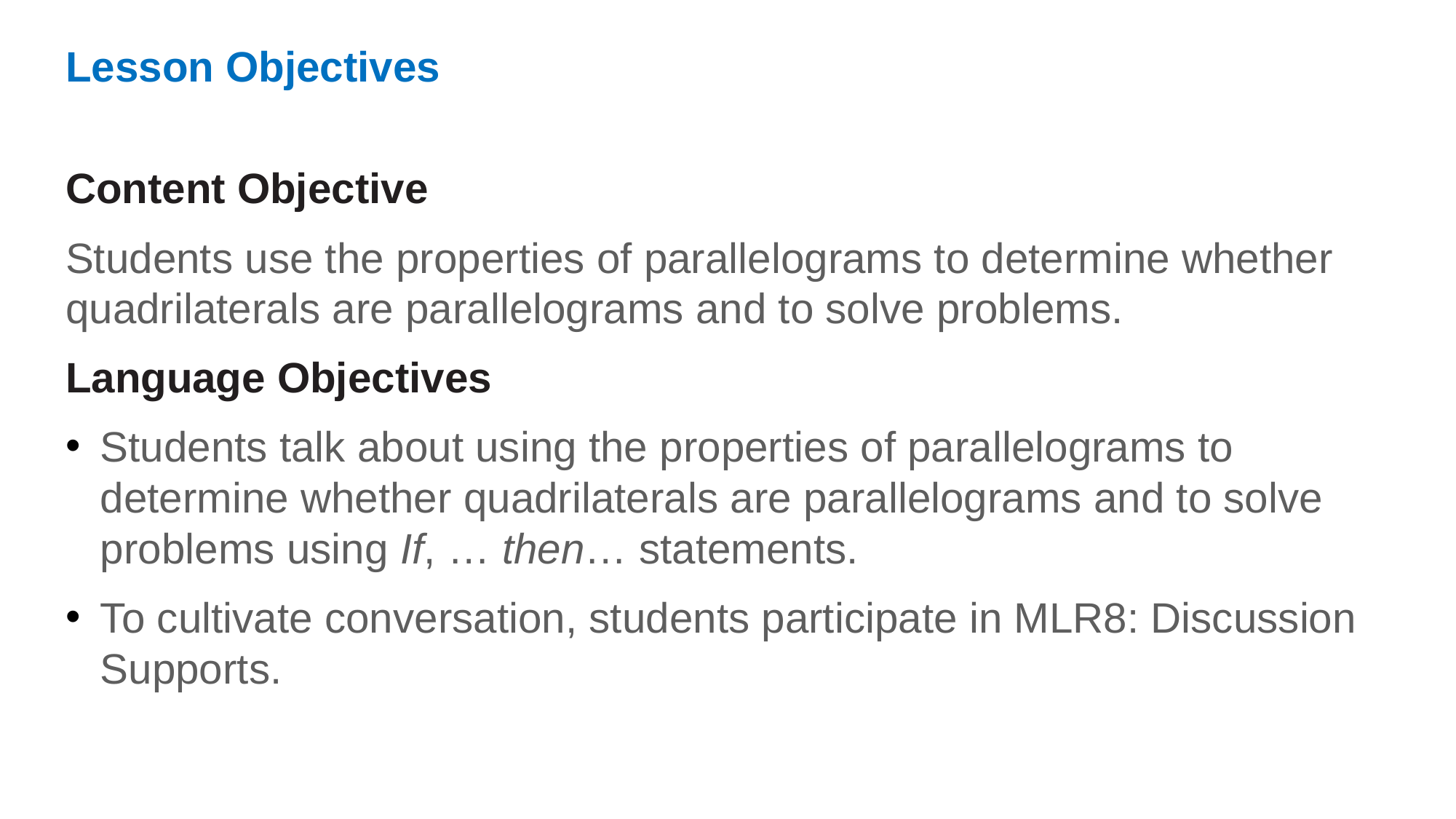

Lesson Objectives
Content Objective
Students use the properties of parallelograms to determine whether quadrilaterals are parallelograms and to solve problems.
Language Objectives
Students talk about using the properties of parallelograms to determine whether quadrilaterals are parallelograms and to solve problems using If, … then… statements.
To cultivate conversation, students participate in MLR8: Discussion Supports.